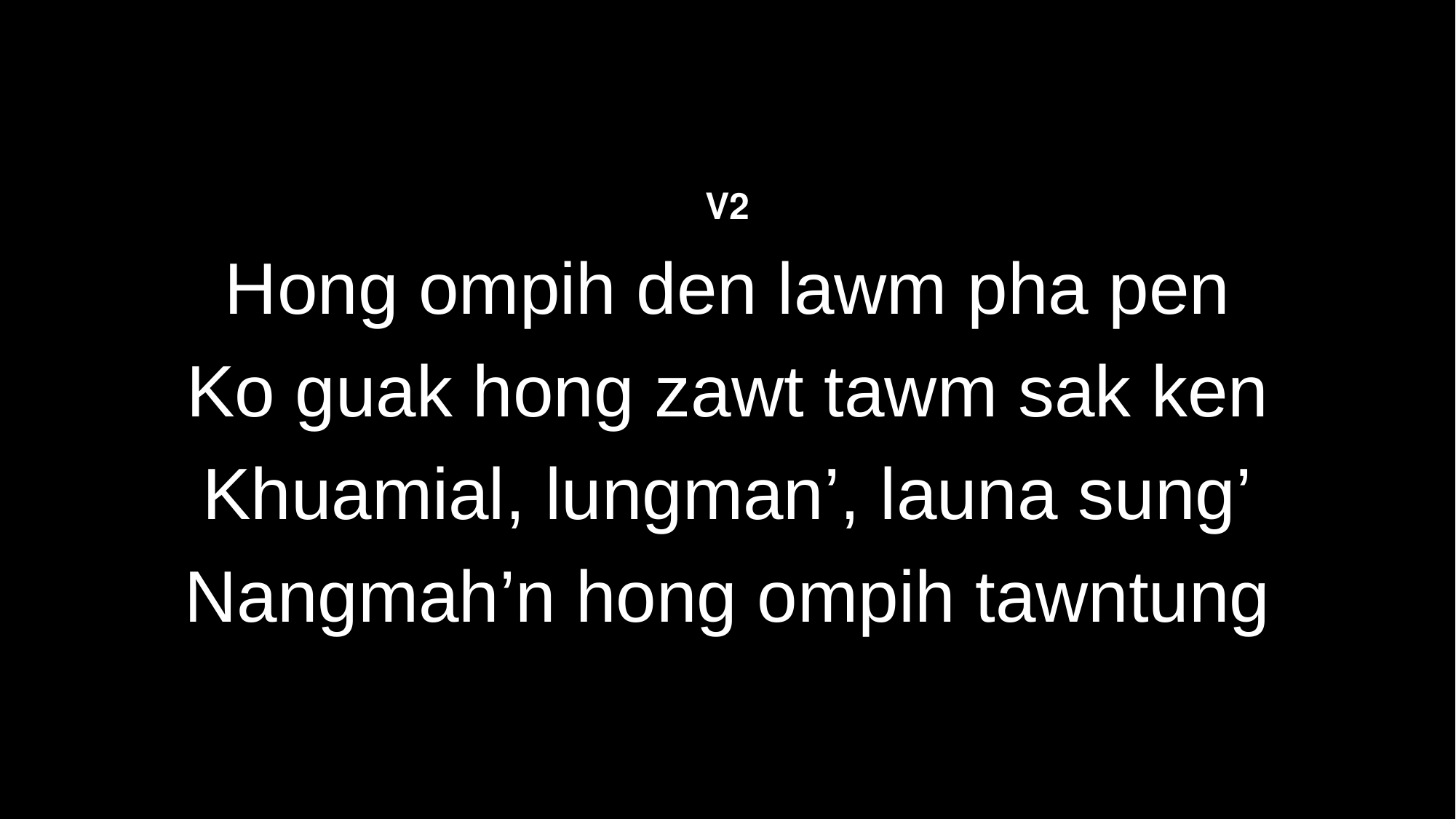

V2
Hong ompih den lawm pha pen
Ko guak hong zawt tawm sak ken
Khuamial, lungman’, launa sung’
Nangmah’n hong ompih tawntung